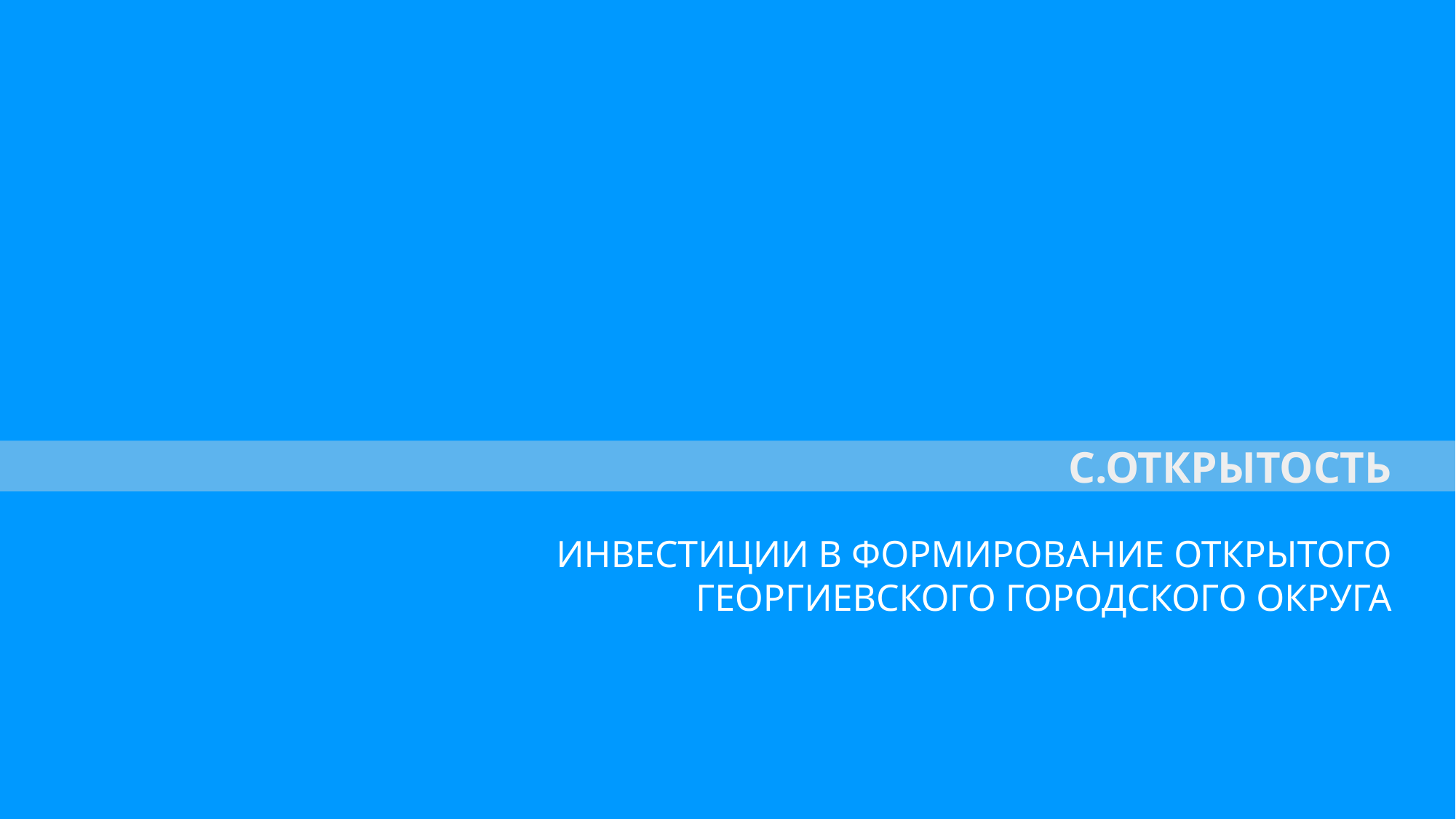

С.ОТКРЫТОСТЬ

ИНВЕСТИЦИИ В ФОРМИРОВАНИЕ ОТКРЫТОГО ГЕОРГИЕВСКОГО ГОРОДСКОГО ОКРУГА